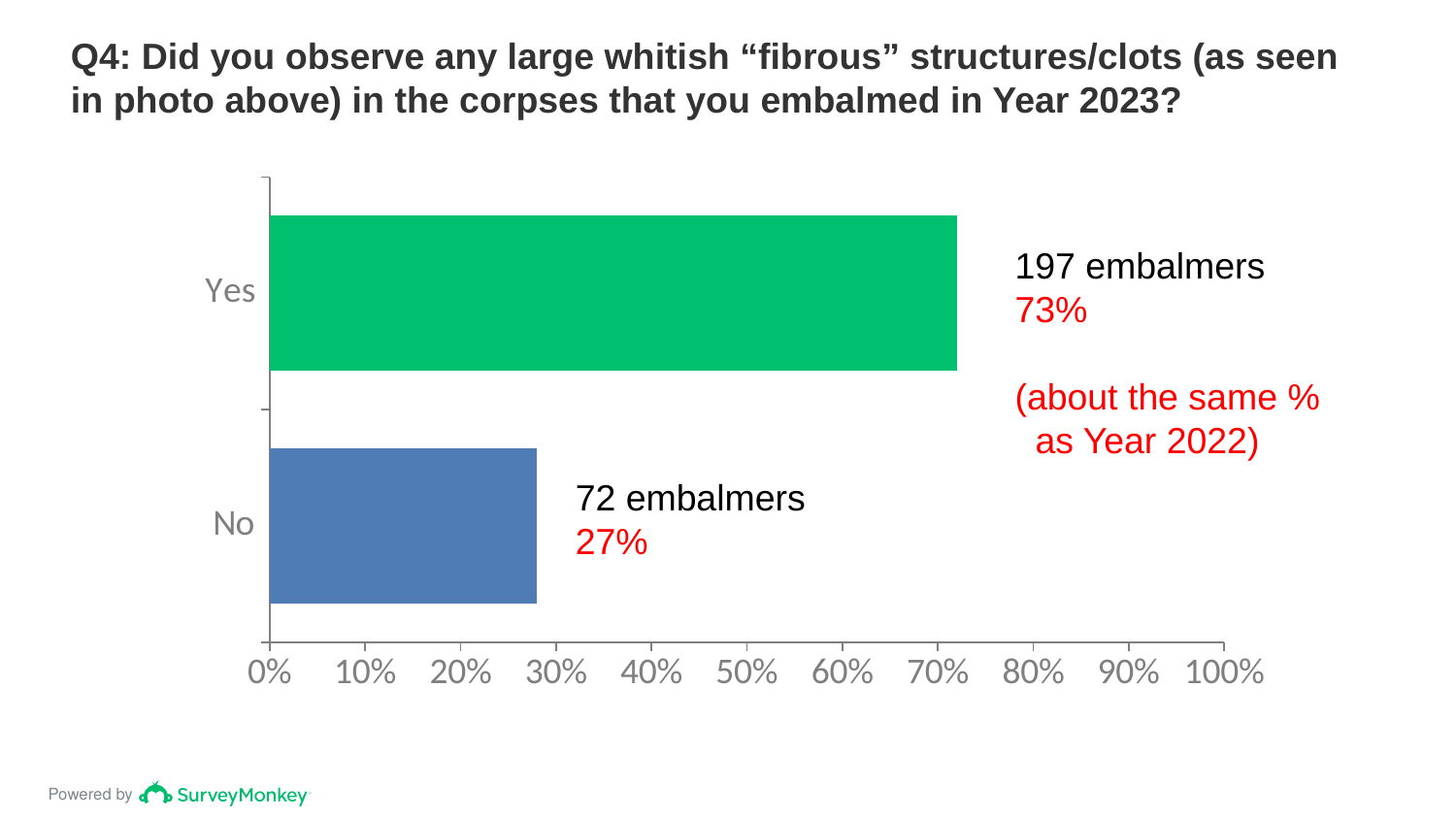

# Q4: Did you observe any large whitish “fibrous” structures/clots (as seen in photo above) in the corpses that you embalmed in Year 2023?

### Chart

| Category |   |
|---|---|
| Yes | 0.72 |
| No | 0.28 |
197 embalmers
73%

(about the same %
  as Year 2022)
72 embalmers
27%